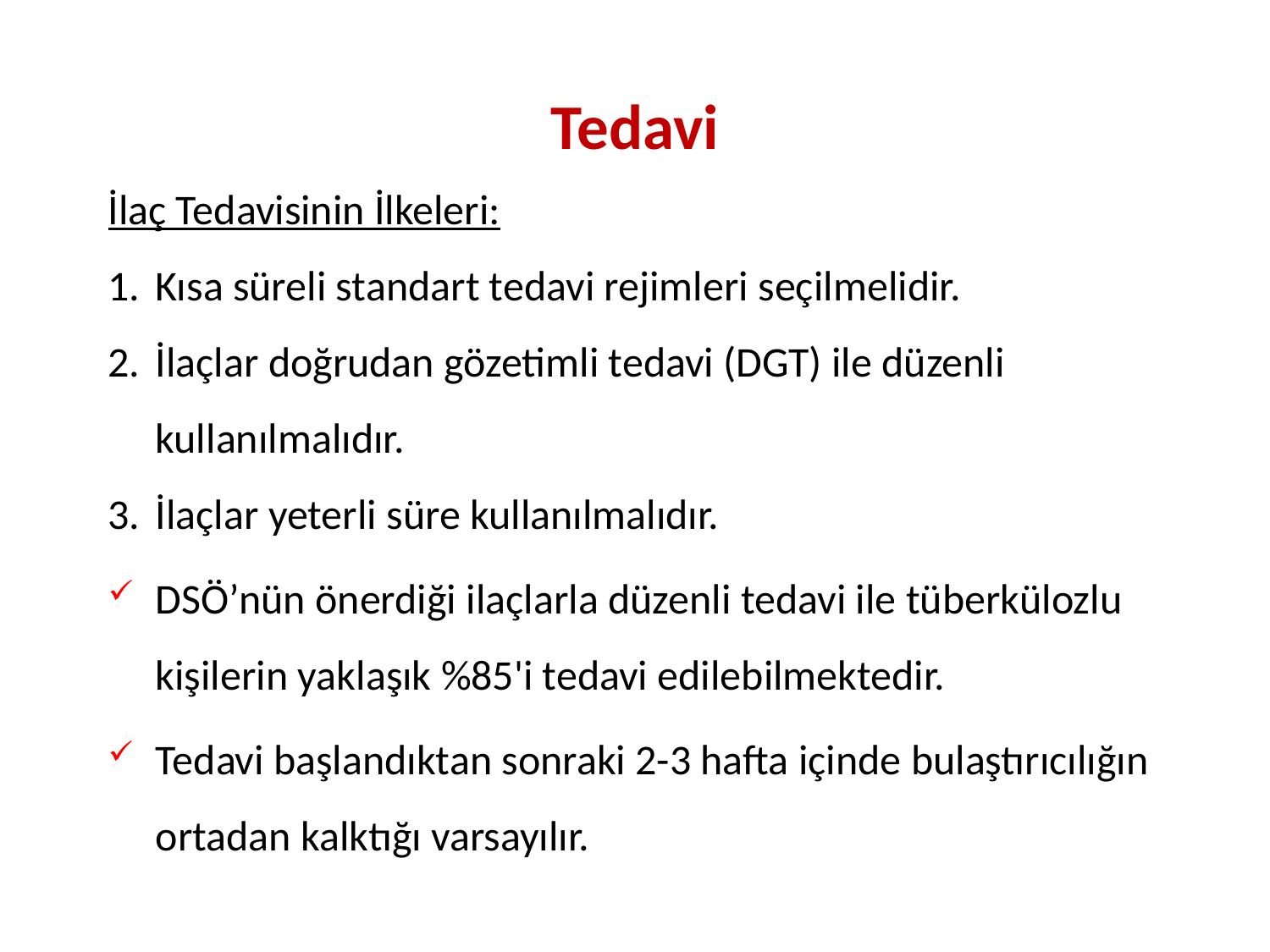

Tedavi
İlaç Tedavisinin İlkeleri:
Kısa süreli standart tedavi rejimleri seçilmelidir.
İlaçlar doğrudan gözetimli tedavi (DGT) ile düzenli   kullanılmalıdır.
İlaçlar yeterli süre kullanılmalıdır.
DSÖ’nün önerdiği ilaçlarla düzenli tedavi ile tüberkülozlu kişilerin yaklaşık %85'i tedavi edilebilmektedir.
Tedavi başlandıktan sonraki 2-3 hafta içinde bulaştırıcılığın ortadan kalktığı varsayılır.